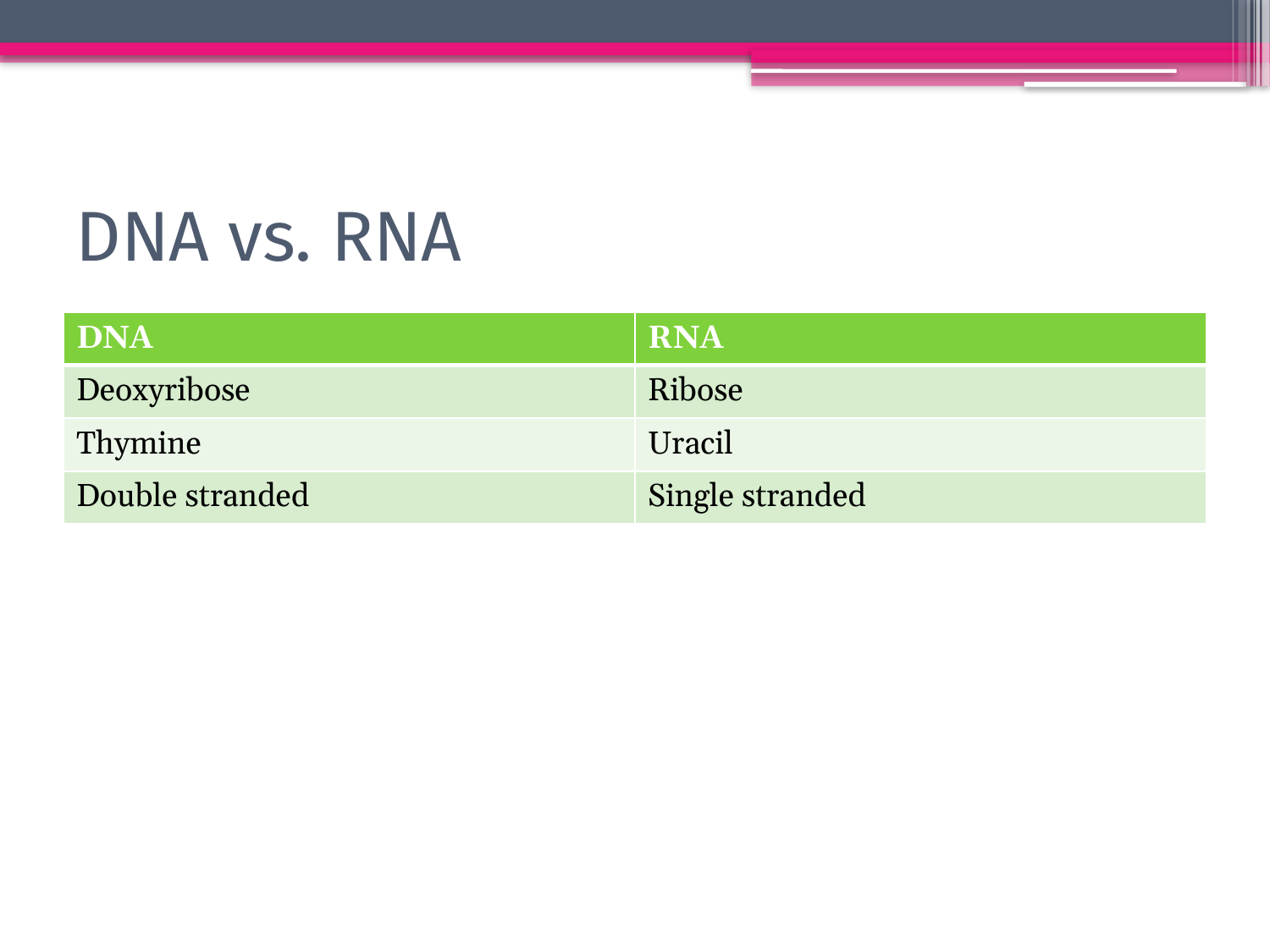

# DNA vs. RNA
| DNA | RNA |
| --- | --- |
| Deoxyribose | Ribose |
| Thymine | Uracil |
| Double stranded | Single stranded |